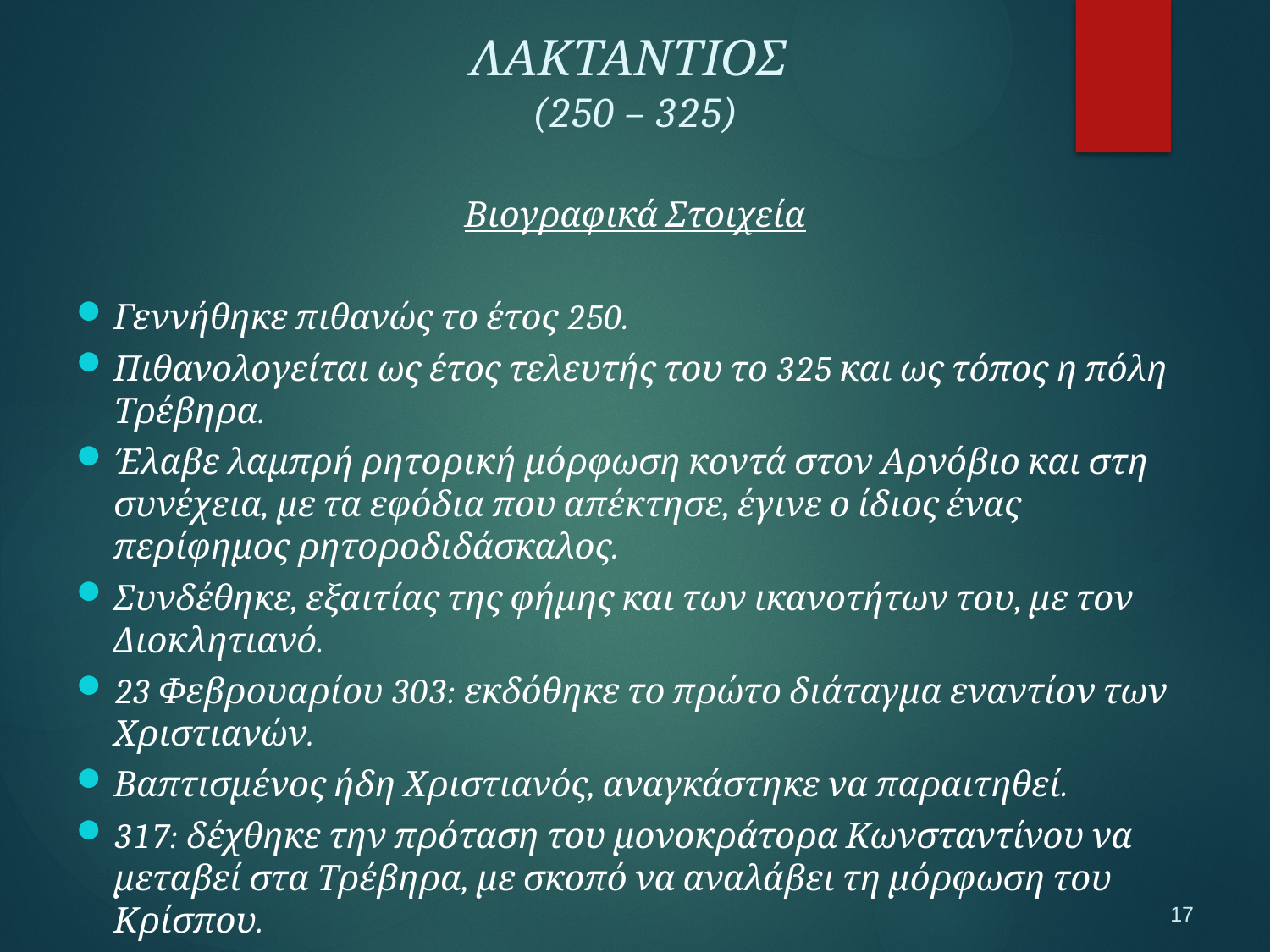

ΛΑΚΤΑΝΤΙΟΣ
(250 – 325)
Βιογραφικά Στοιχεία

Γεννήθηκε πιθανώς το έτος 250.
Πιθανολογείται ως έτος τελευτής του το 325 και ως τόπος η πόλη Τρέβηρα.
Έλαβε λαμπρή ρητορική μόρφωση κοντά στον Αρνόβιο και στη συνέχεια, με τα εφόδια που απέκτησε, έγινε ο ίδιος ένας περίφημος ρητοροδιδάσκαλος.
Συνδέθηκε, εξαιτίας της φήμης και των ικανοτήτων του, με τον Διοκλητιανό.
23 Φεβρουαρίου 303: εκδόθηκε το πρώτο διάταγμα εναντίον των Χριστιανών.
Βαπτισμένος ήδη Χριστιανός, αναγκάστηκε να παραιτηθεί.
317: δέχθηκε την πρόταση του μονοκράτορα Κωνσταντίνου να μεταβεί στα Τρέβηρα, με σκοπό να αναλάβει τη μόρφωση του Κρίσπου.

17